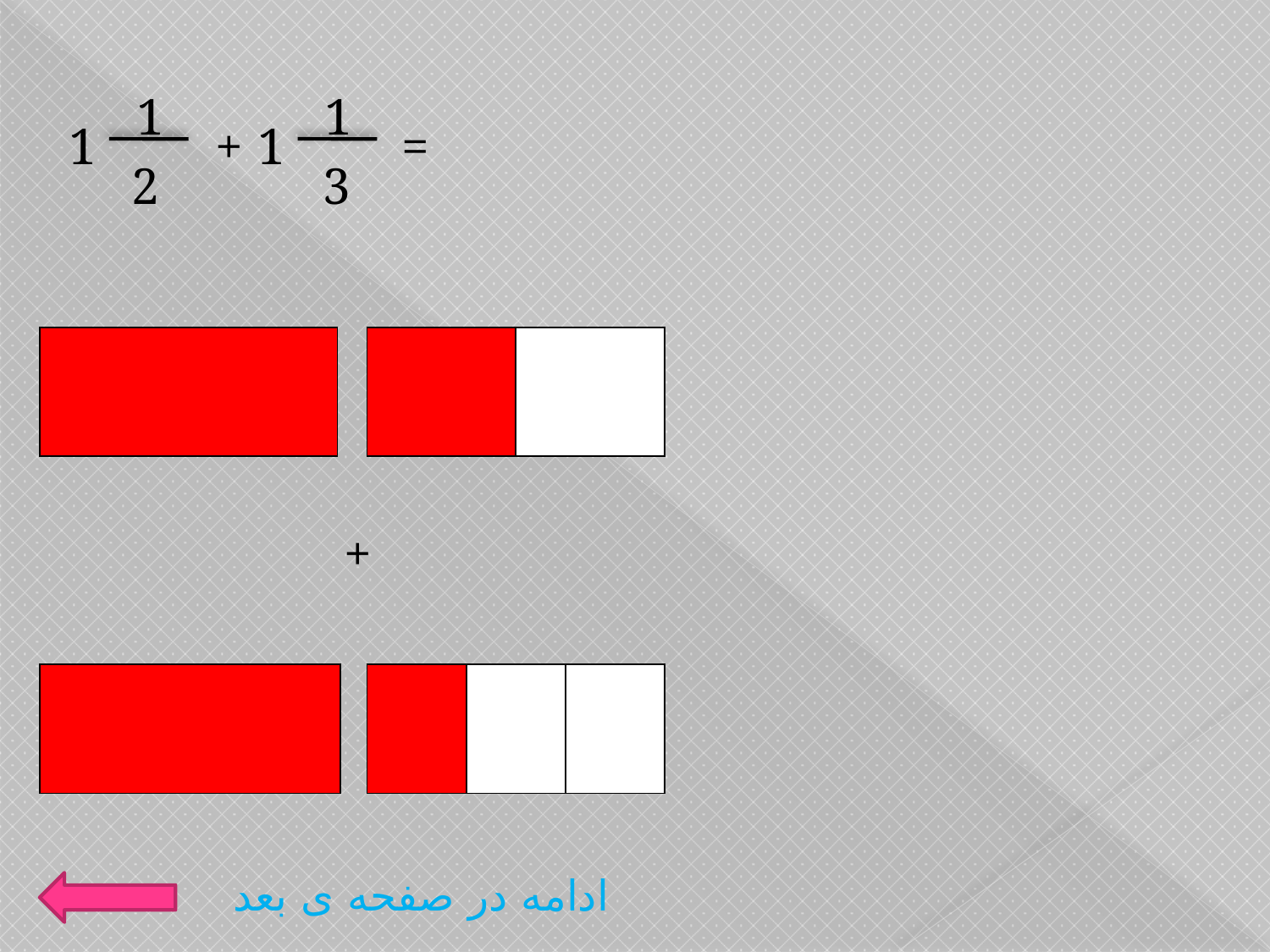

1
1
1
+
1
=
2
3
|  |
| --- |
|  |
| --- |
|  |
| --- |
+
|  |
| --- |
|  |
| --- |
|  |
| --- |
|  |
| --- |
ادامه در صفحه ی بعد